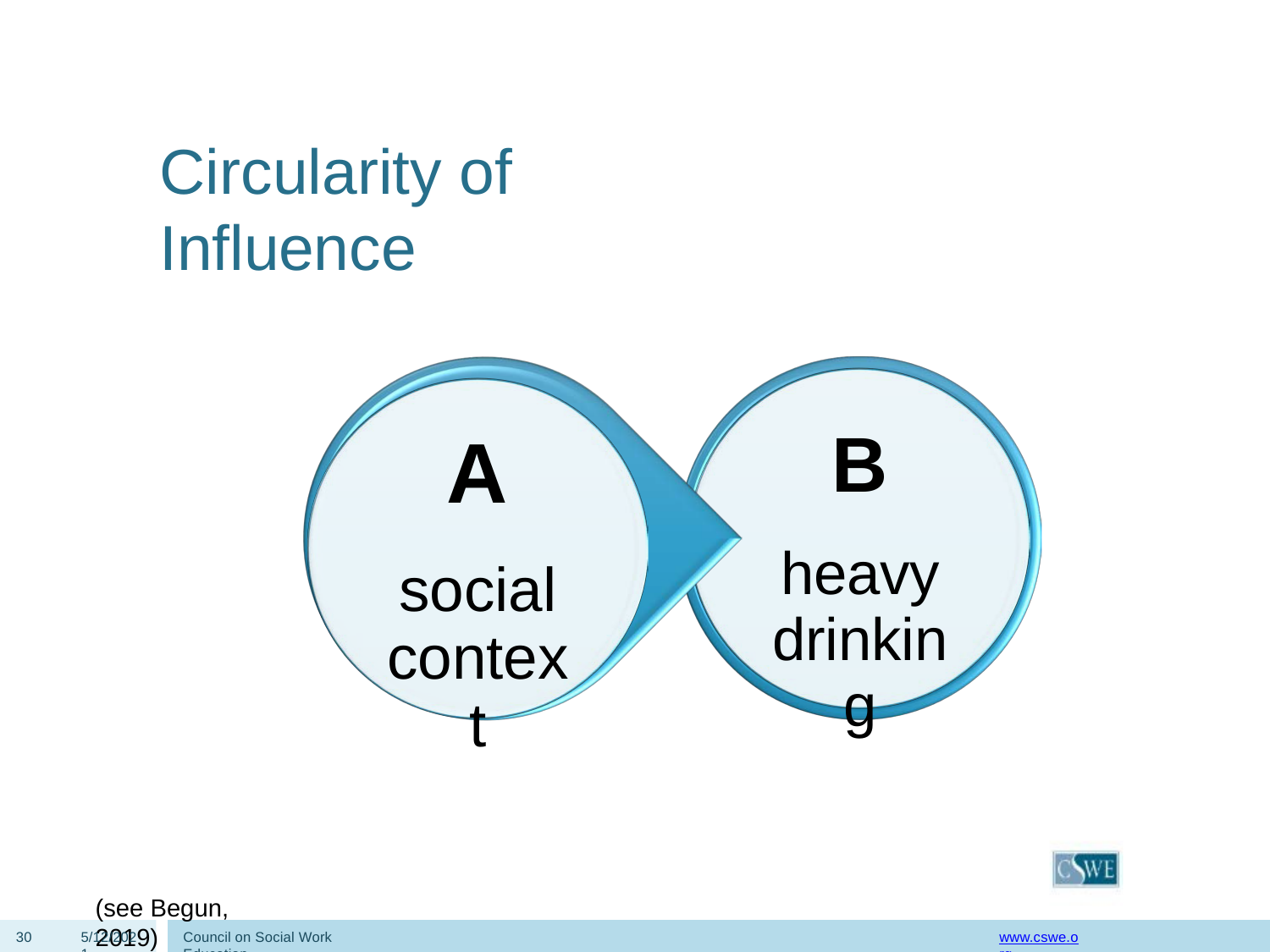

Circularity of Influence

B
heavy drinking
A
social context
(see Begun, 2019)
30
5/12/2021
Council on Social Work Education
www.cswe.org